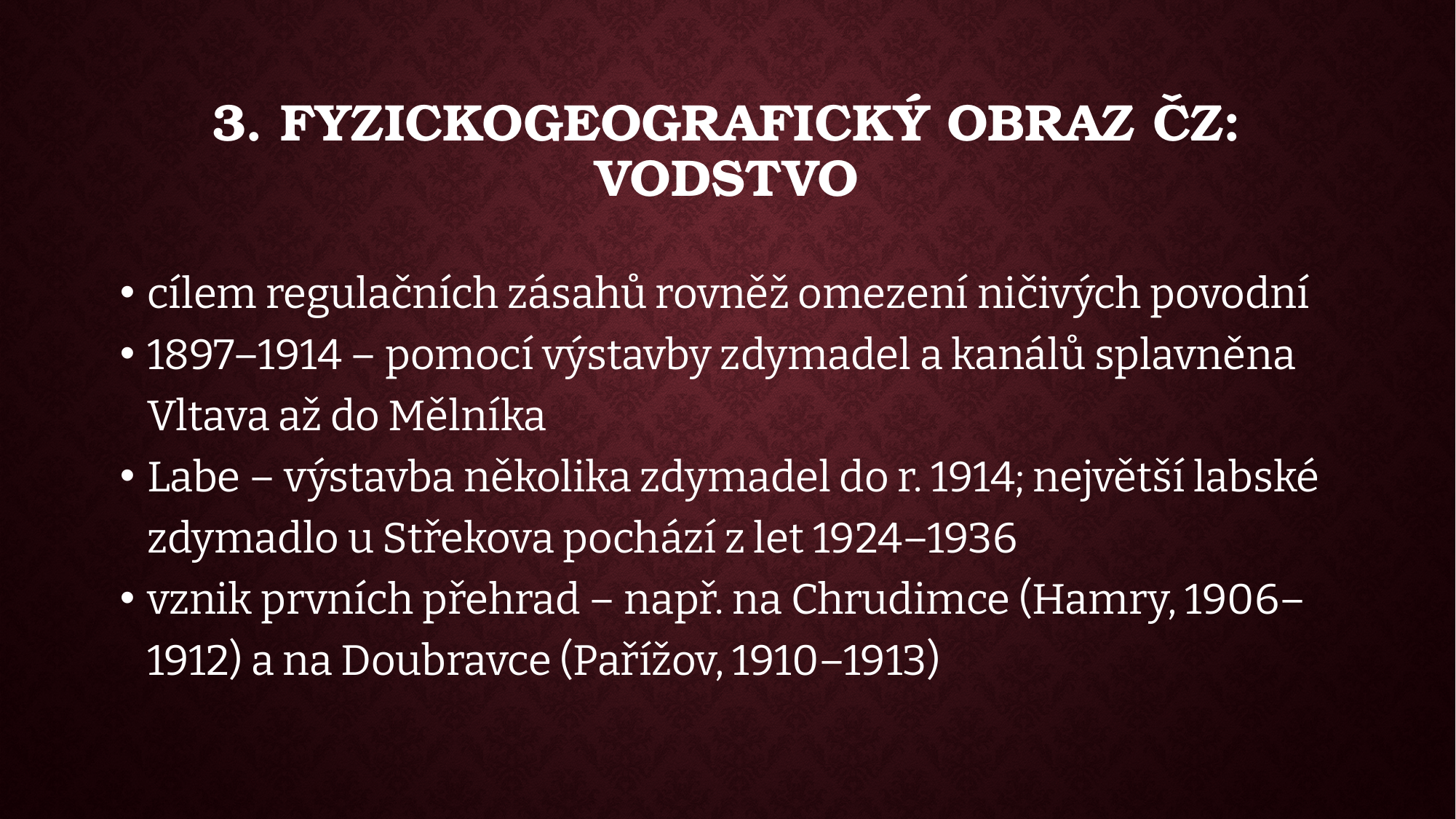

3. Fyzickogeografický obraz ČZ: vodstvo
cílem regulačních zásahů rovněž omezení ničivých povodní
1897–1914 – pomocí výstavby zdymadel a kanálů splavněna Vltava až do Mělníka
Labe – výstavba několika zdymadel do r. 1914; největší labské zdymadlo u Střekova pochází z let 1924–1936
vznik prvních přehrad – např. na Chrudimce (Hamry, 1906–1912) a na Doubravce (Pařížov, 1910–1913)